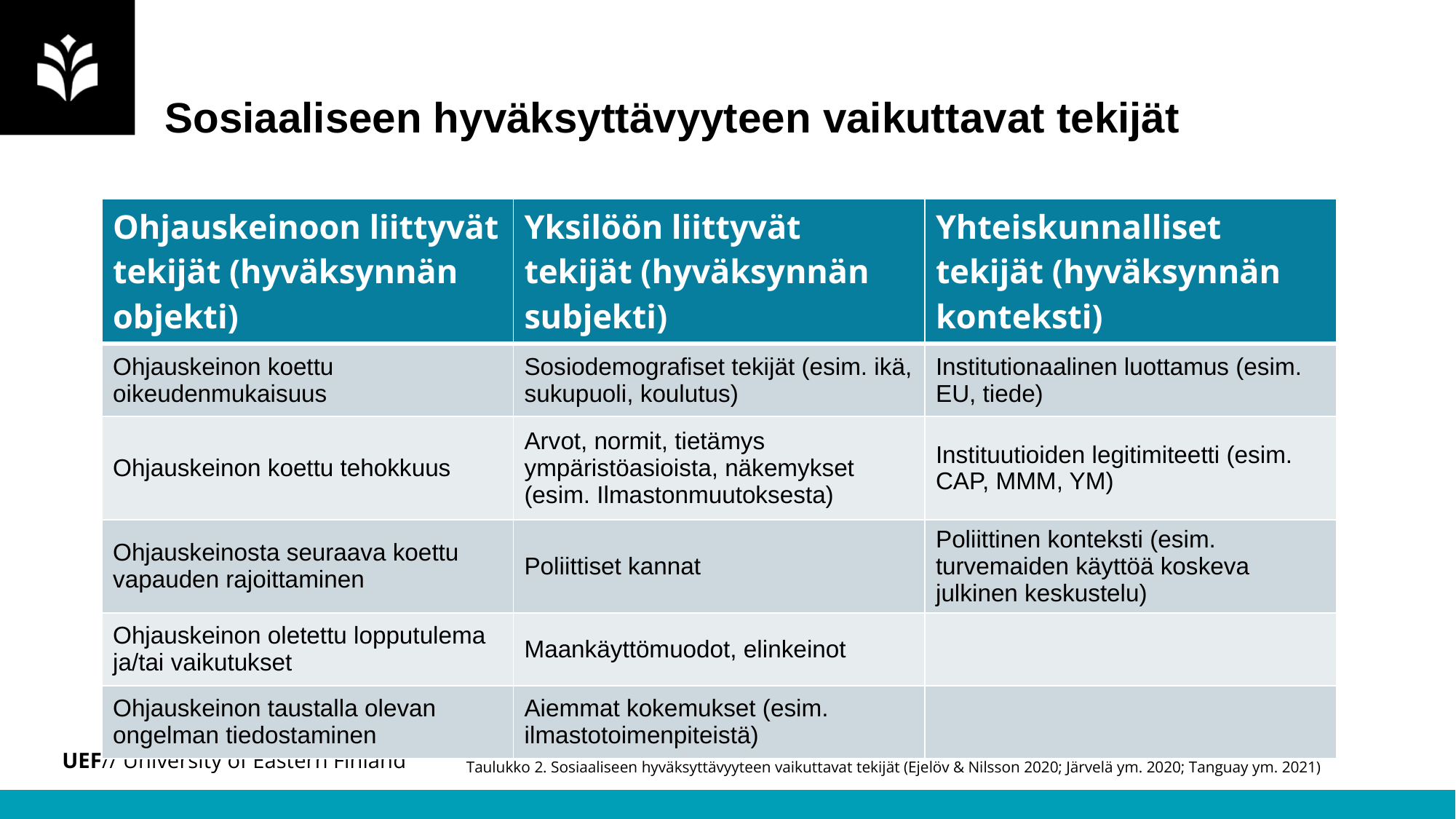

# Sosiaaliseen hyväksyttävyyteen vaikuttavat tekijät
| Ohjauskeinoon liittyvät tekijät (hyväksynnän objekti) | Yksilöön liittyvät tekijät (hyväksynnän subjekti) | Yhteiskunnalliset tekijät (hyväksynnän konteksti) |
| --- | --- | --- |
| Ohjauskeinon koettu oikeudenmukaisuus | Sosiodemografiset tekijät (esim. ikä, sukupuoli, koulutus) | Institutionaalinen luottamus (esim. EU, tiede) |
| Ohjauskeinon koettu tehokkuus | Arvot, normit, tietämys ympäristöasioista, näkemykset (esim. Ilmastonmuutoksesta) | Instituutioiden legitimiteetti (esim. CAP, MMM, YM) |
| Ohjauskeinosta seuraava koettu vapauden rajoittaminen | Poliittiset kannat | Poliittinen konteksti (esim. turvemaiden käyttöä koskeva julkinen keskustelu) |
| Ohjauskeinon oletettu lopputulema ja/tai vaikutukset | Maankäyttömuodot, elinkeinot |  |
| Ohjauskeinon taustalla olevan ongelman tiedostaminen | Aiemmat kokemukset (esim. ilmastotoimenpiteistä) |  |
Taulukko 2. Sosiaaliseen hyväksyttävyyteen vaikuttavat tekijät (Ejelöv & Nilsson 2020; Järvelä ym. 2020; Tanguay ym. 2021)